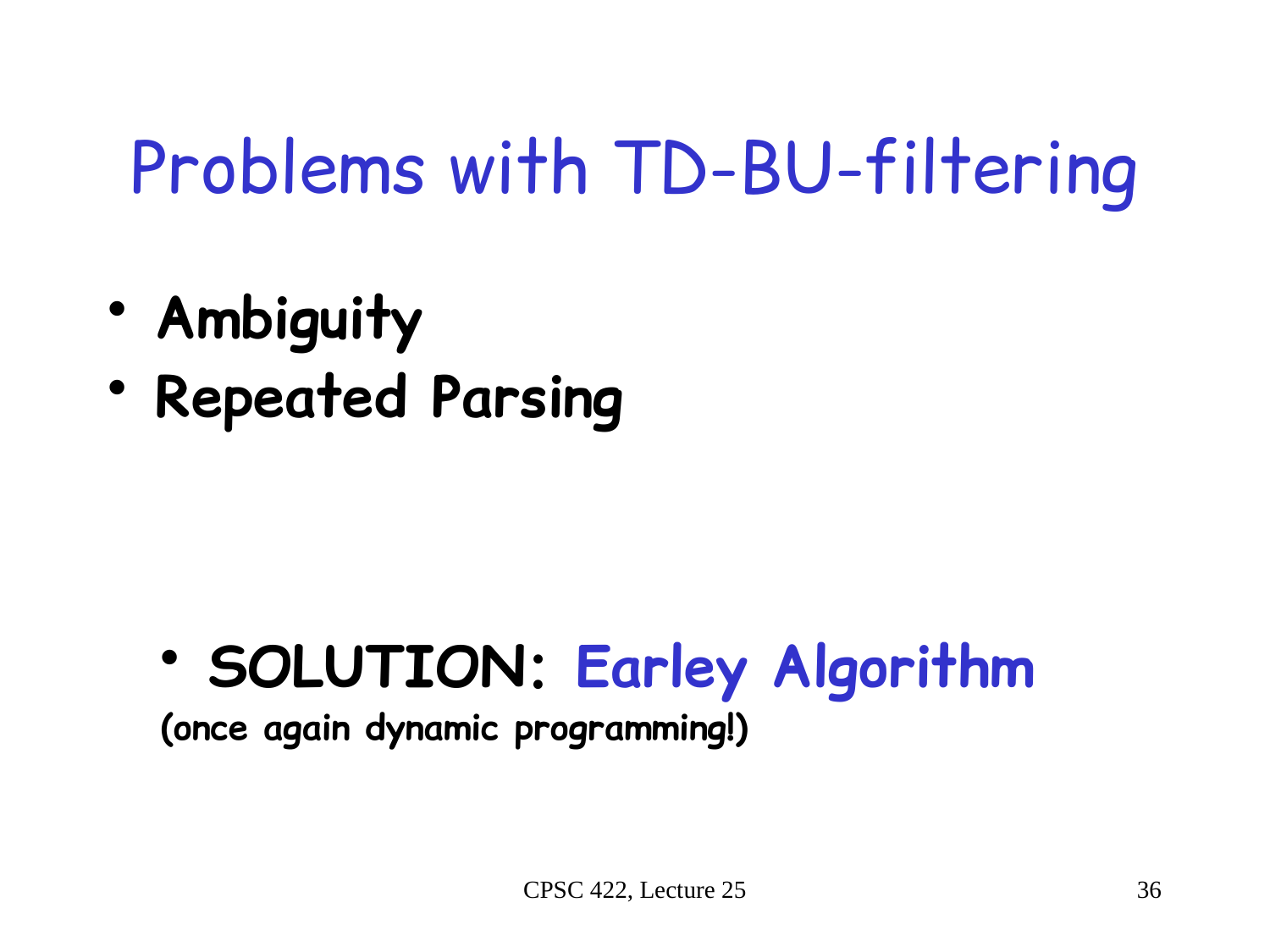

# Problems with TD-BU-filtering
Ambiguity
Repeated Parsing
SOLUTION: Earley Algorithm
(once again dynamic programming!)
CPSC 422, Lecture 25
36